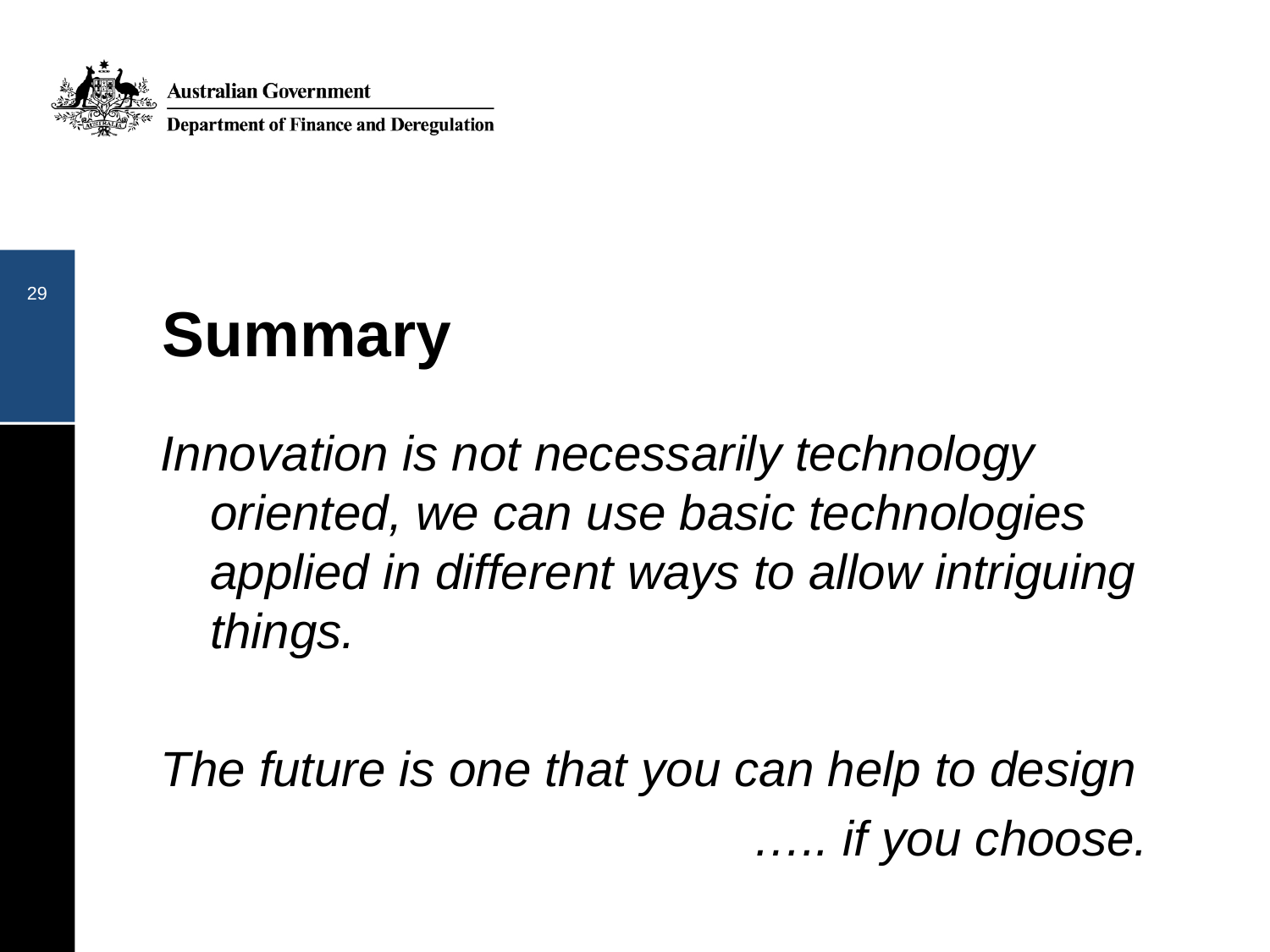

# Summary
29
Innovation is not necessarily technology oriented, we can use basic technologies applied in different ways to allow intriguing things.

The future is one that you can help to design
 ….. if you choose.